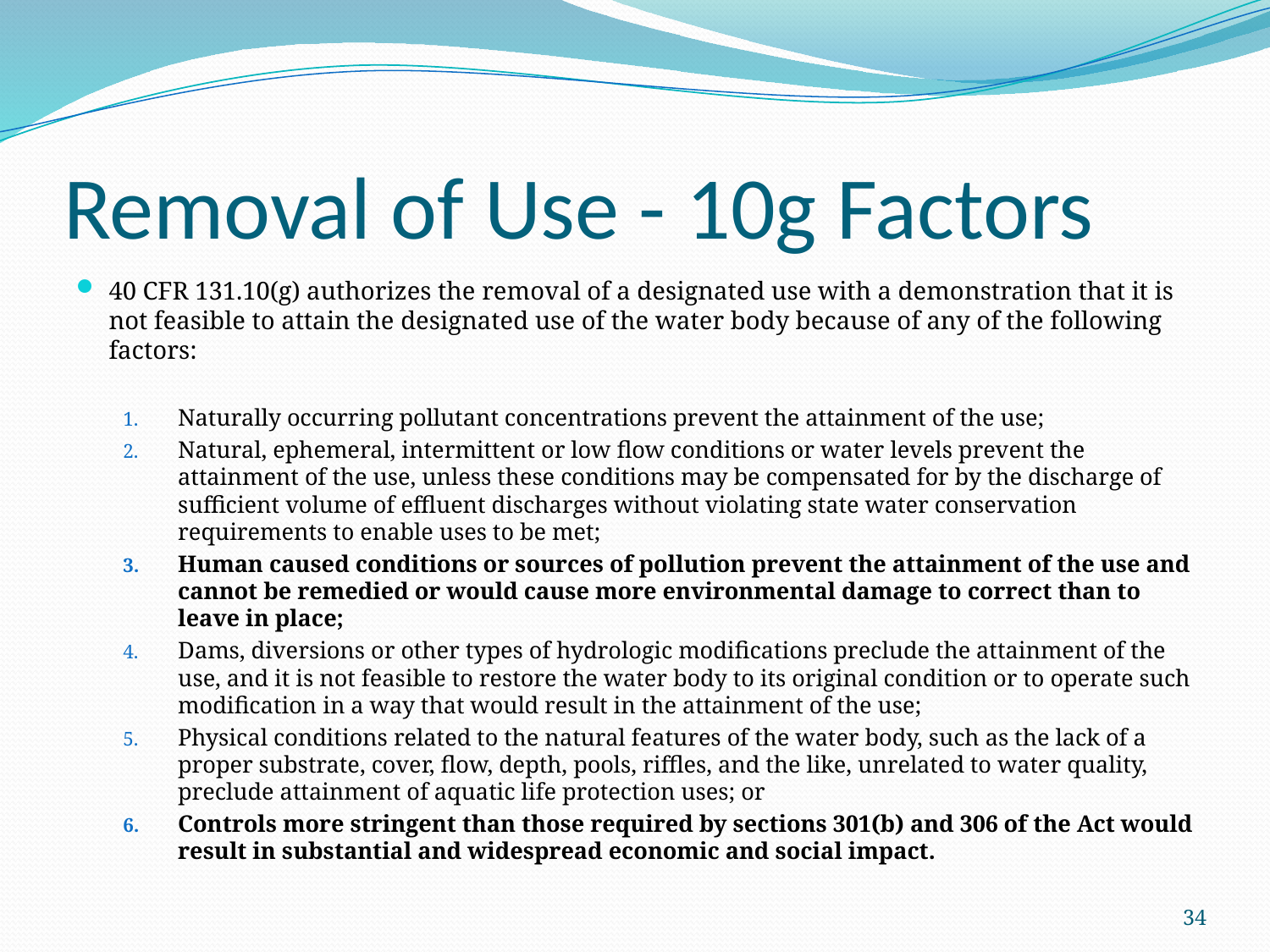

# Removal of Use - 10g Factors
40 CFR 131.10(g) authorizes the removal of a designated use with a demonstration that it is not feasible to attain the designated use of the water body because of any of the following factors:

Naturally occurring pollutant concentrations prevent the attainment of the use;
Natural, ephemeral, intermittent or low flow conditions or water levels prevent the attainment of the use, unless these conditions may be compensated for by the discharge of sufficient volume of effluent discharges without violating state water conservation requirements to enable uses to be met;
Human caused conditions or sources of pollution prevent the attainment of the use and cannot be remedied or would cause more environmental damage to correct than to leave in place;
Dams, diversions or other types of hydrologic modifications preclude the attainment of the use, and it is not feasible to restore the water body to its original condition or to operate such modification in a way that would result in the attainment of the use;
Physical conditions related to the natural features of the water body, such as the lack of a proper substrate, cover, flow, depth, pools, riffles, and the like, unrelated to water quality, preclude attainment of aquatic life protection uses; or
Controls more stringent than those required by sections 301(b) and 306 of the Act would result in substantial and widespread economic and social impact.
34